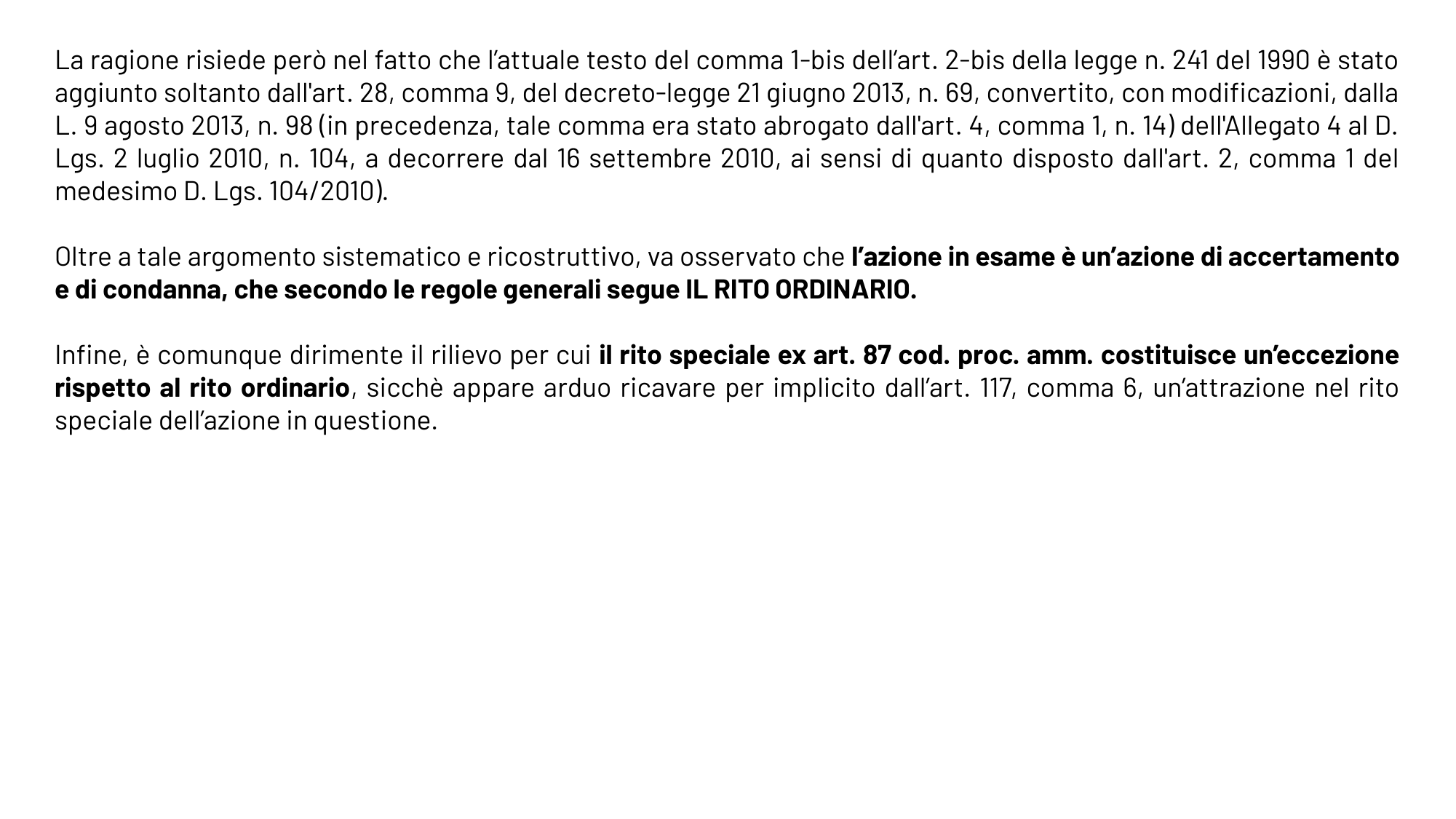

La ragione risiede però nel fatto che l’attuale testo del comma 1-bis dell’art. 2-bis della legge n. 241 del 1990 è stato aggiunto soltanto dall'art. 28, comma 9, del decreto-legge 21 giugno 2013, n. 69, convertito, con modificazioni, dalla L. 9 agosto 2013, n. 98 (in precedenza, tale comma era stato abrogato dall'art. 4, comma 1, n. 14) dell'Allegato 4 al D. Lgs. 2 luglio 2010, n. 104, a decorrere dal 16 settembre 2010, ai sensi di quanto disposto dall'art. 2, comma 1 del medesimo D. Lgs. 104/2010).

Oltre a tale argomento sistematico e ricostruttivo, va osservato che l’azione in esame è un’azione di accertamento e di condanna, che secondo le regole generali segue IL RITO ORDINARIO.

Infine, è comunque dirimente il rilievo per cui il rito speciale ex art. 87 cod. proc. amm. costituisce un’eccezione rispetto al rito ordinario, sicchè appare arduo ricavare per implicito dall’art. 117, comma 6, un’attrazione nel rito speciale dell’azione in questione.